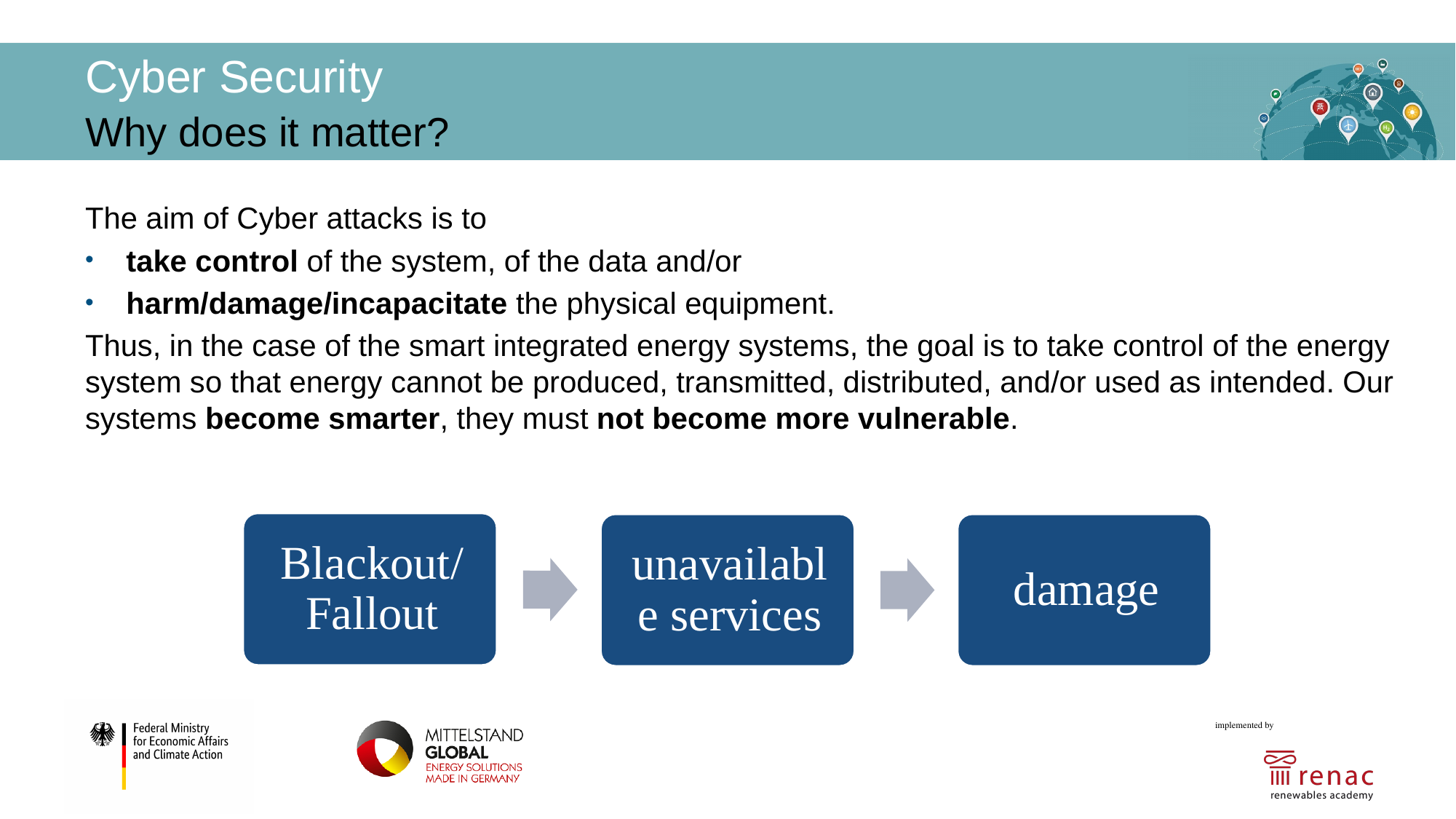

# Cyber Security Why does it matter?
The aim of Cyber attacks is to
take control of the system, of the data and/or
harm/damage/incapacitate the physical equipment.
Thus, in the case of the smart integrated energy systems, the goal is to take control of the energy system so that energy cannot be produced, transmitted, distributed, and/or used as intended. Our systems become smarter, they must not become more vulnerable.

Blackout/ Fallout

unavailable services

damage